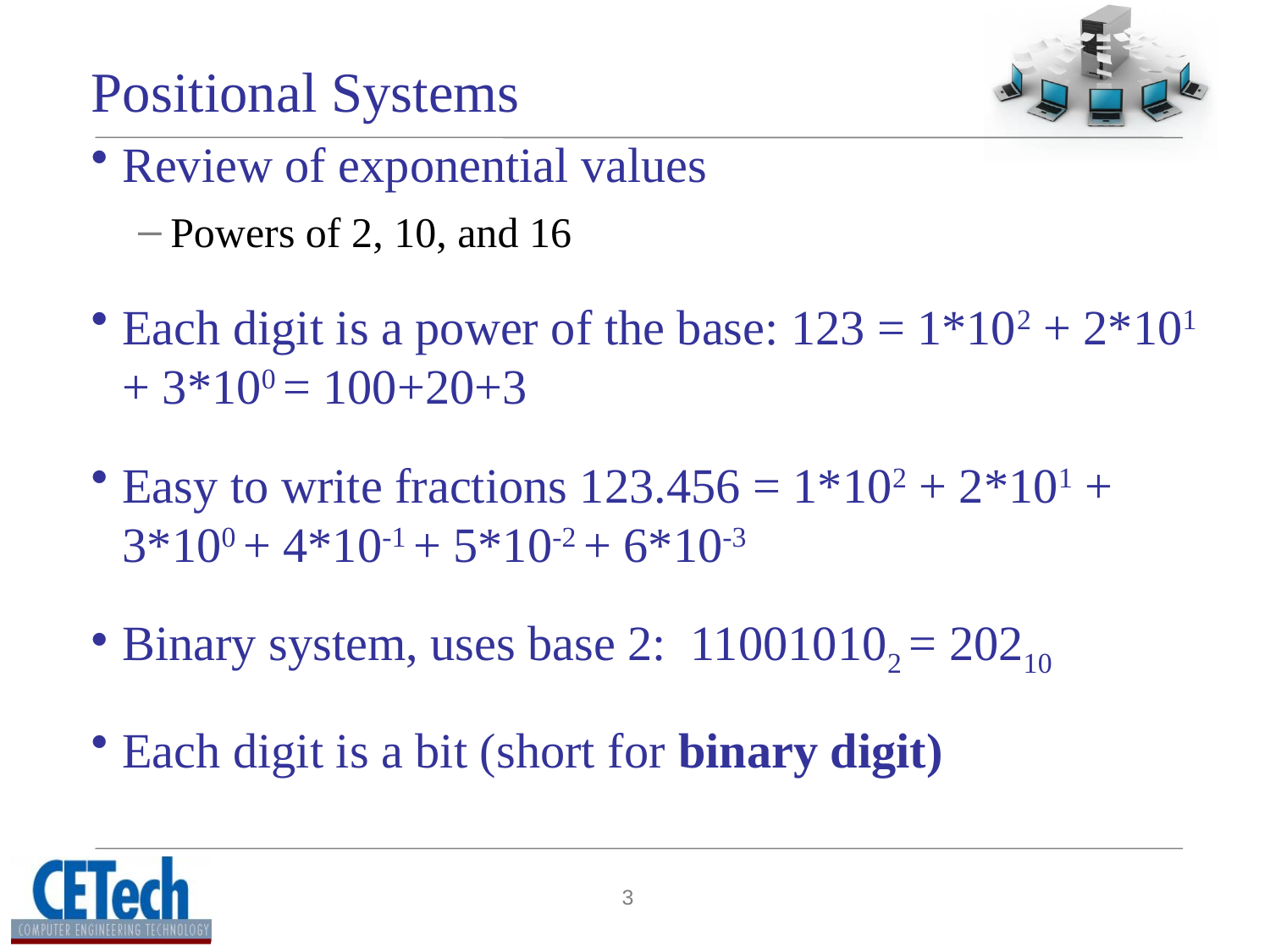

# Positional Systems
Review of exponential values
Powers of 2, 10, and 16
Each digit is a power of the base: 123 = 1*102 + 2*101 + 3*100 = 100+20+3
Easy to write fractions 123.456 = 1*102 + 2*101 + 3*100 + 4*10-1 + 5*10-2 + 6*10-3
Binary system, uses base 2:  110010102 = 20210
Each digit is a bit (short for binary digit)